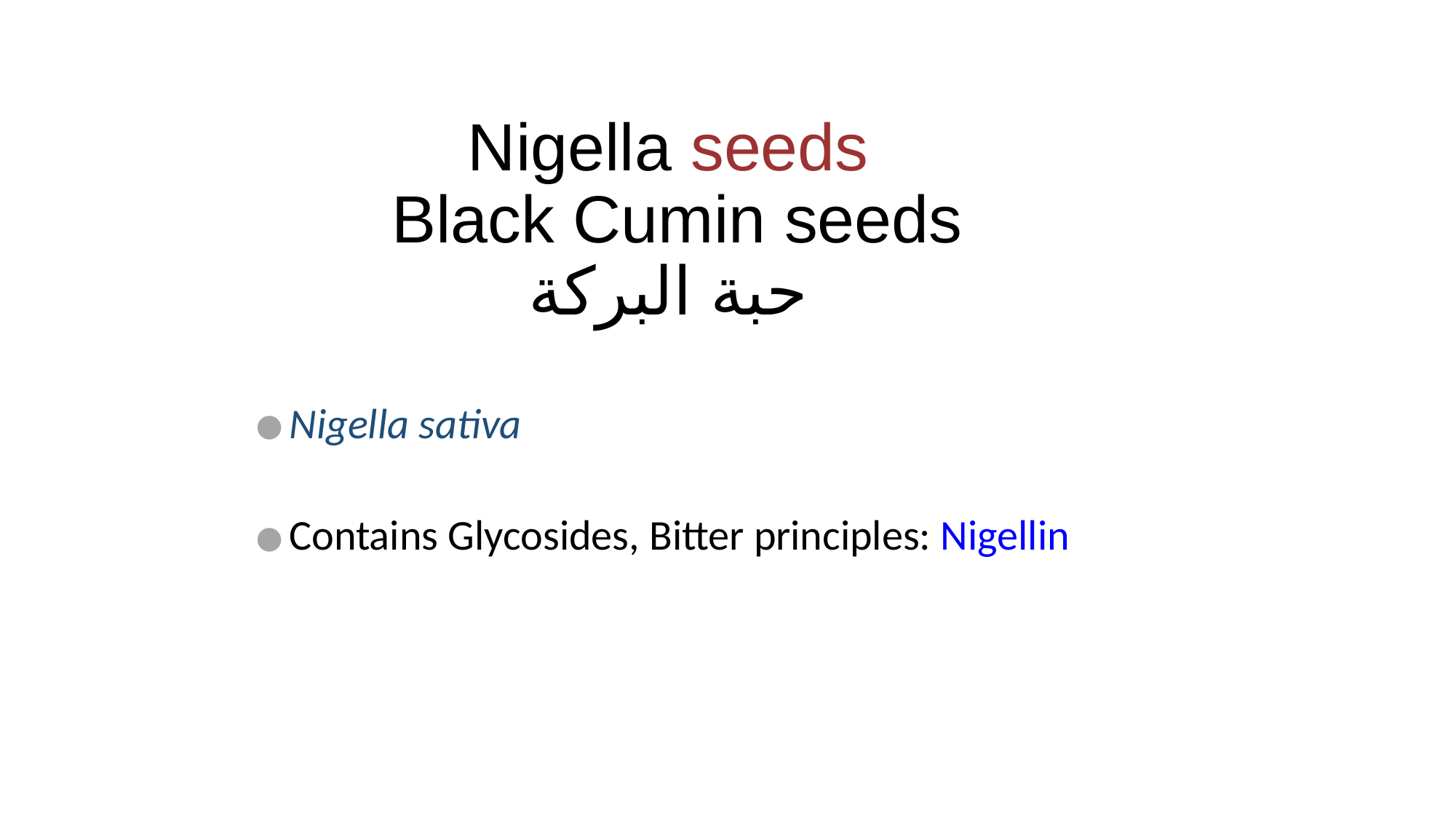

# Nigella seeds Black Cumin seeds حبة البركة
Nigella sativa

Contains Glycosides, Bitter principles: Nigellin